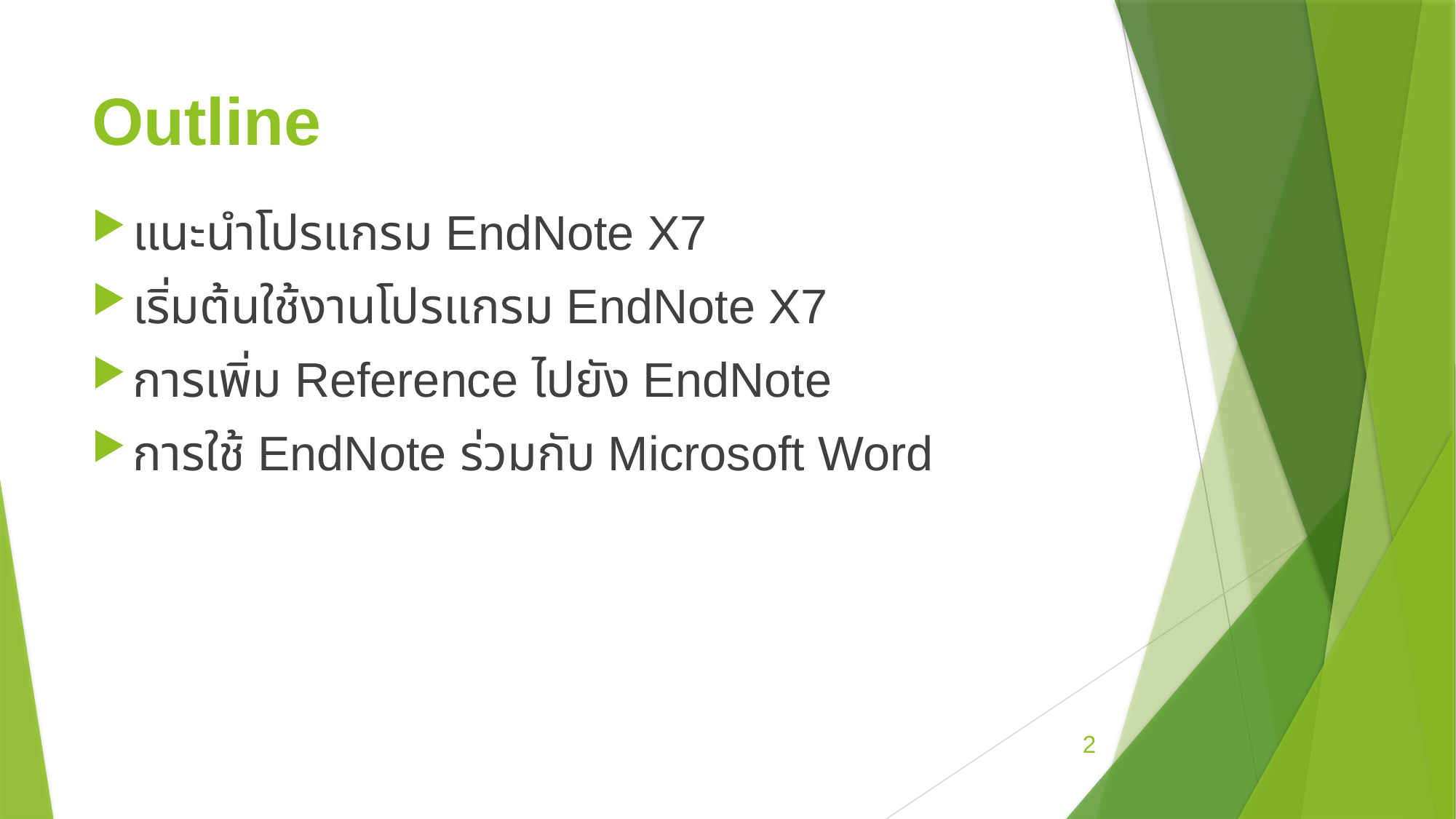

# Outline
แนะนำโปรแกรม EndNote X7
เริ่มต้นใช้งานโปรแกรม EndNote X7
การเพิ่ม Reference ไปยัง EndNote
การใช้ EndNote ร่วมกับ Microsoft Word
2